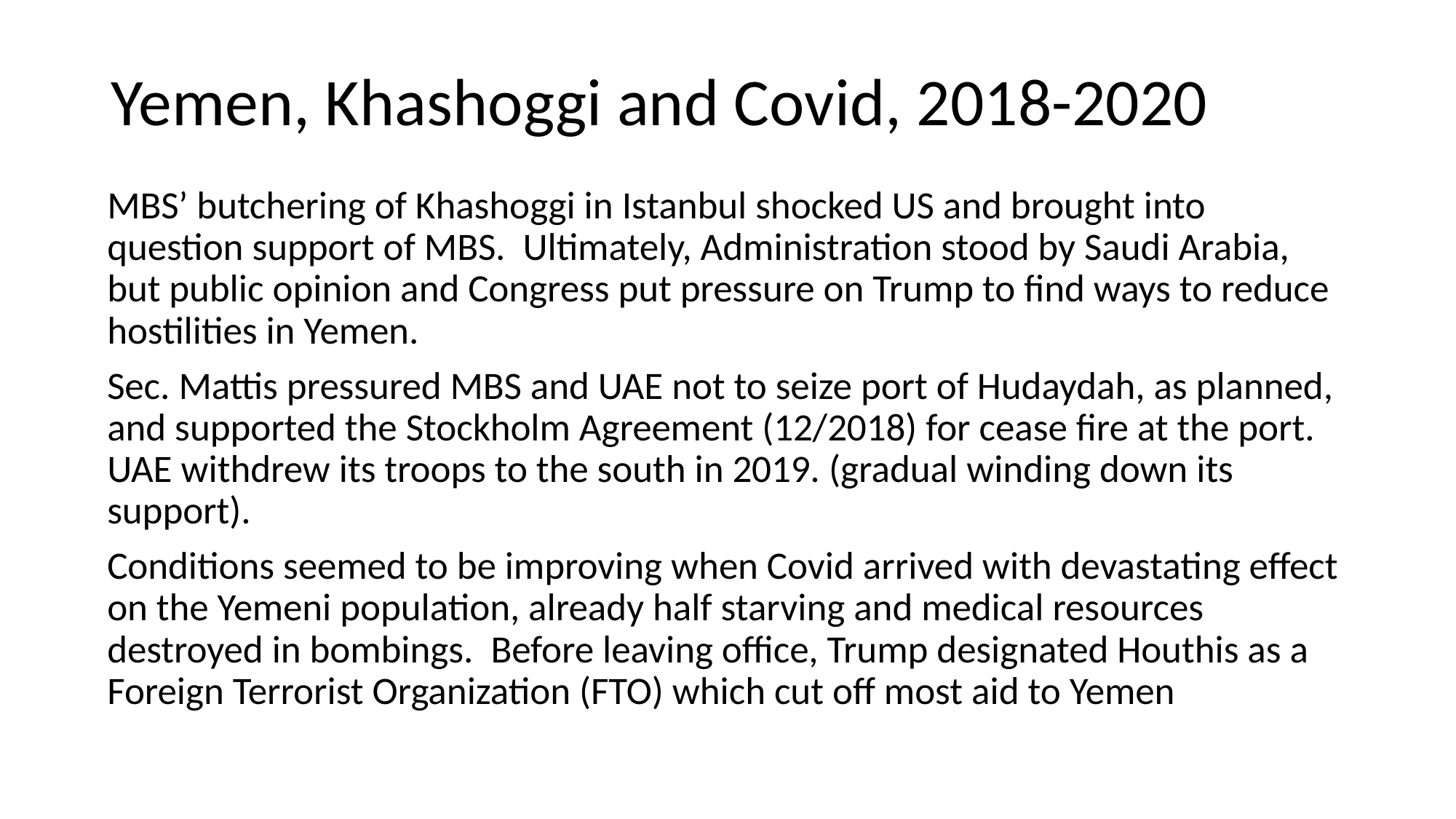

# Yemen, Khashoggi and Covid, 2018-2020
MBS’ butchering of Khashoggi in Istanbul shocked US and brought into question support of MBS.  Ultimately, Administration stood by Saudi Arabia, but public opinion and Congress put pressure on Trump to find ways to reduce hostilities in Yemen.
Sec. Mattis pressured MBS and UAE not to seize port of Hudaydah, as planned, and supported the Stockholm Agreement (12/2018) for cease fire at the port.  UAE withdrew its troops to the south in 2019. (gradual winding down its support).
Conditions seemed to be improving when Covid arrived with devastating effect on the Yemeni population, already half starving and medical resources destroyed in bombings.  Before leaving office, Trump designated Houthis as a Foreign Terrorist Organization (FTO) which cut off most aid to Yemen